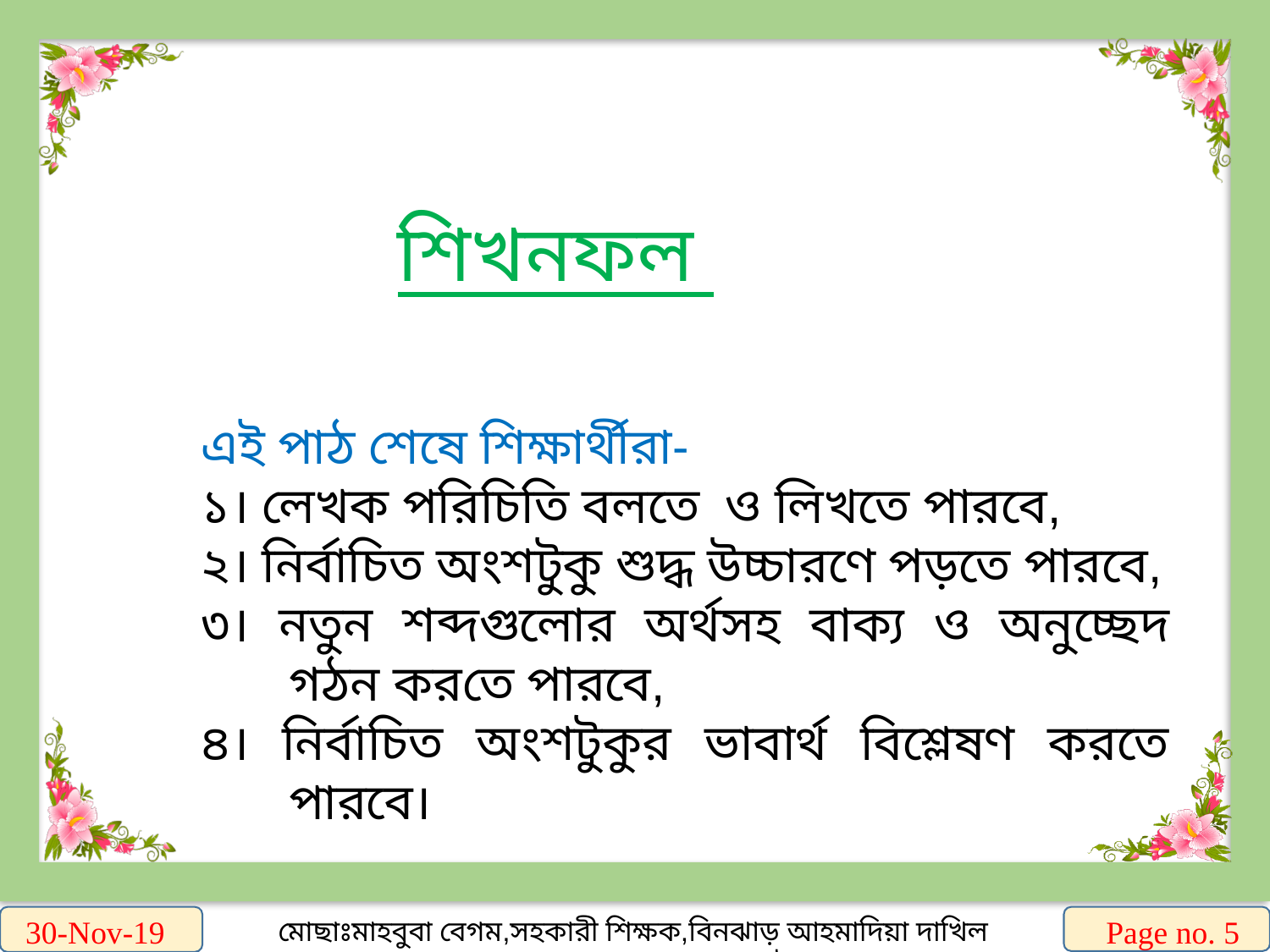

শিখনফল
এই পাঠ শেষে শিক্ষার্থীরা-
১। লেখক পরিচিতি বলতে  ও লিখতে পারবে,
২। নির্বাচিত অংশটুকু শুদ্ধ উচ্চারণে পড়তে পারবে,
৩। নতুন শব্দগুলোর অর্থসহ বাক্য ও অনুচ্ছেদ গঠন করতে পারবে,
৪। নির্বাচিত অংশটুকুর ভাবার্থ বিশ্লেষণ করতে পারবে।
30-Nov-19
Page no. 5